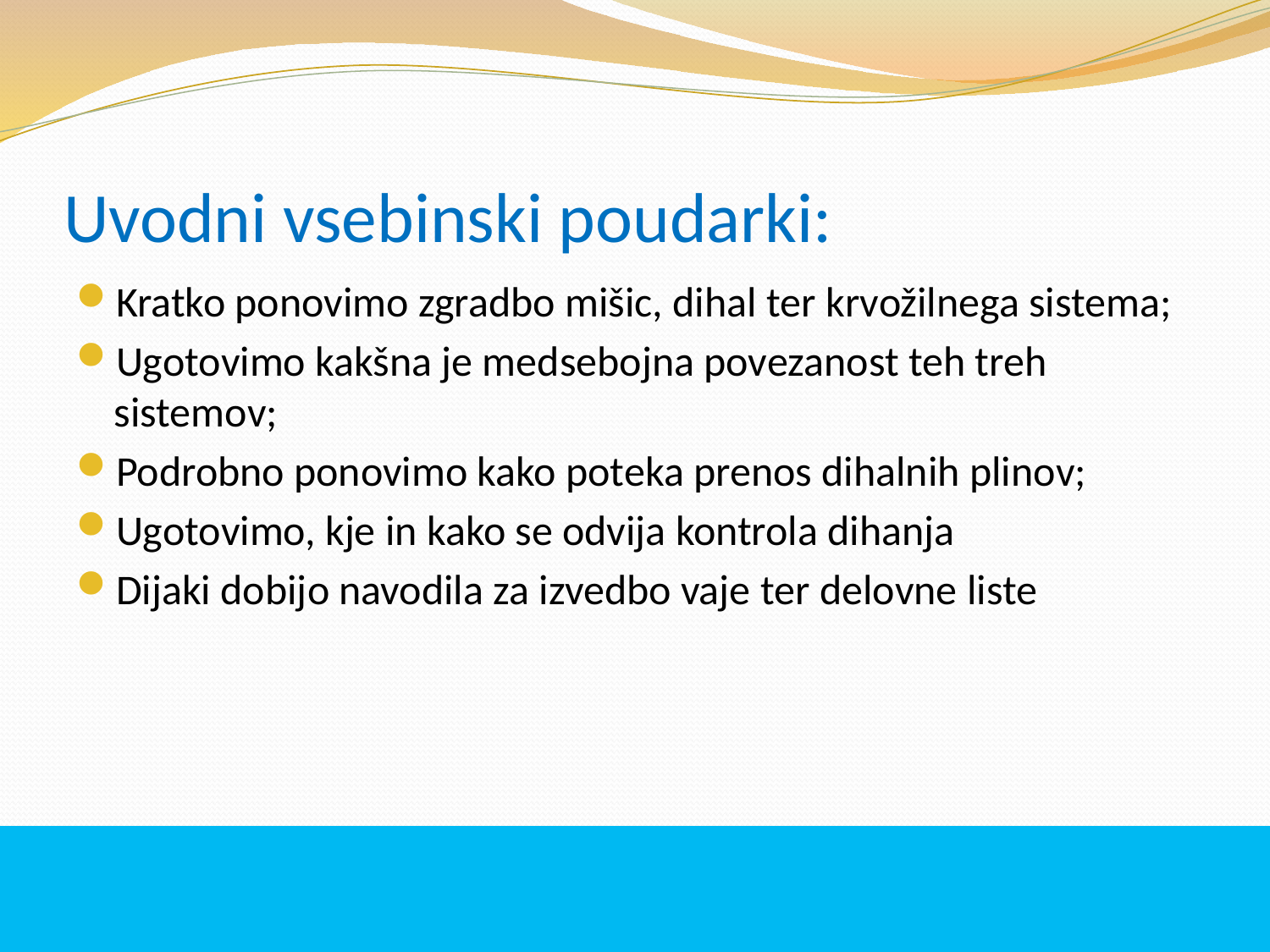

# Uvodni vsebinski poudarki:
Kratko ponovimo zgradbo mišic, dihal ter krvožilnega sistema;
Ugotovimo kakšna je medsebojna povezanost teh treh sistemov;
Podrobno ponovimo kako poteka prenos dihalnih plinov;
Ugotovimo, kje in kako se odvija kontrola dihanja
Dijaki dobijo navodila za izvedbo vaje ter delovne liste